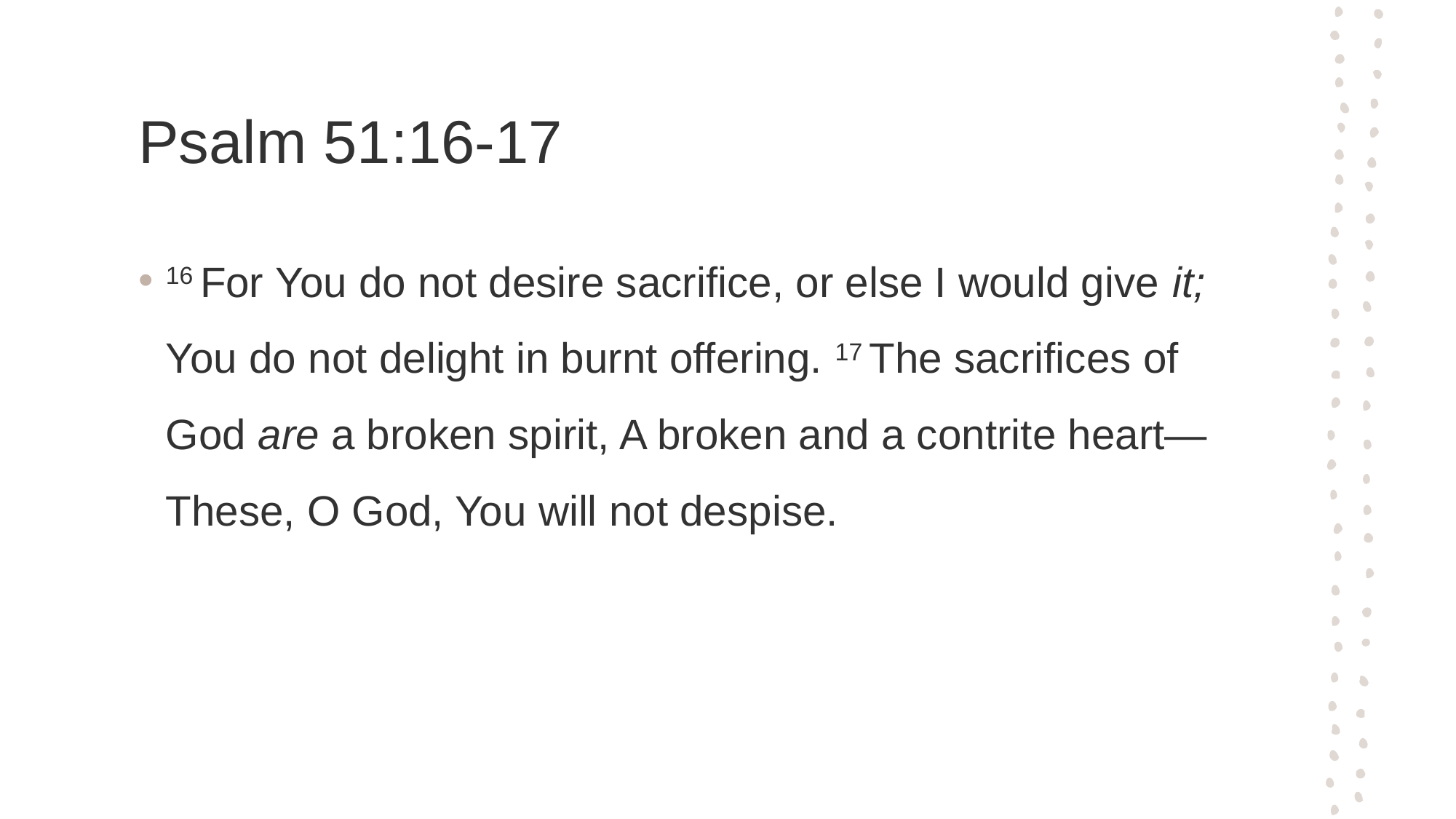

# Psalm 51:16-17
16 For You do not desire sacrifice, or else I would give it; You do not delight in burnt offering. 17 The sacrifices of God are a broken spirit, A broken and a contrite heart—These, O God, You will not despise.